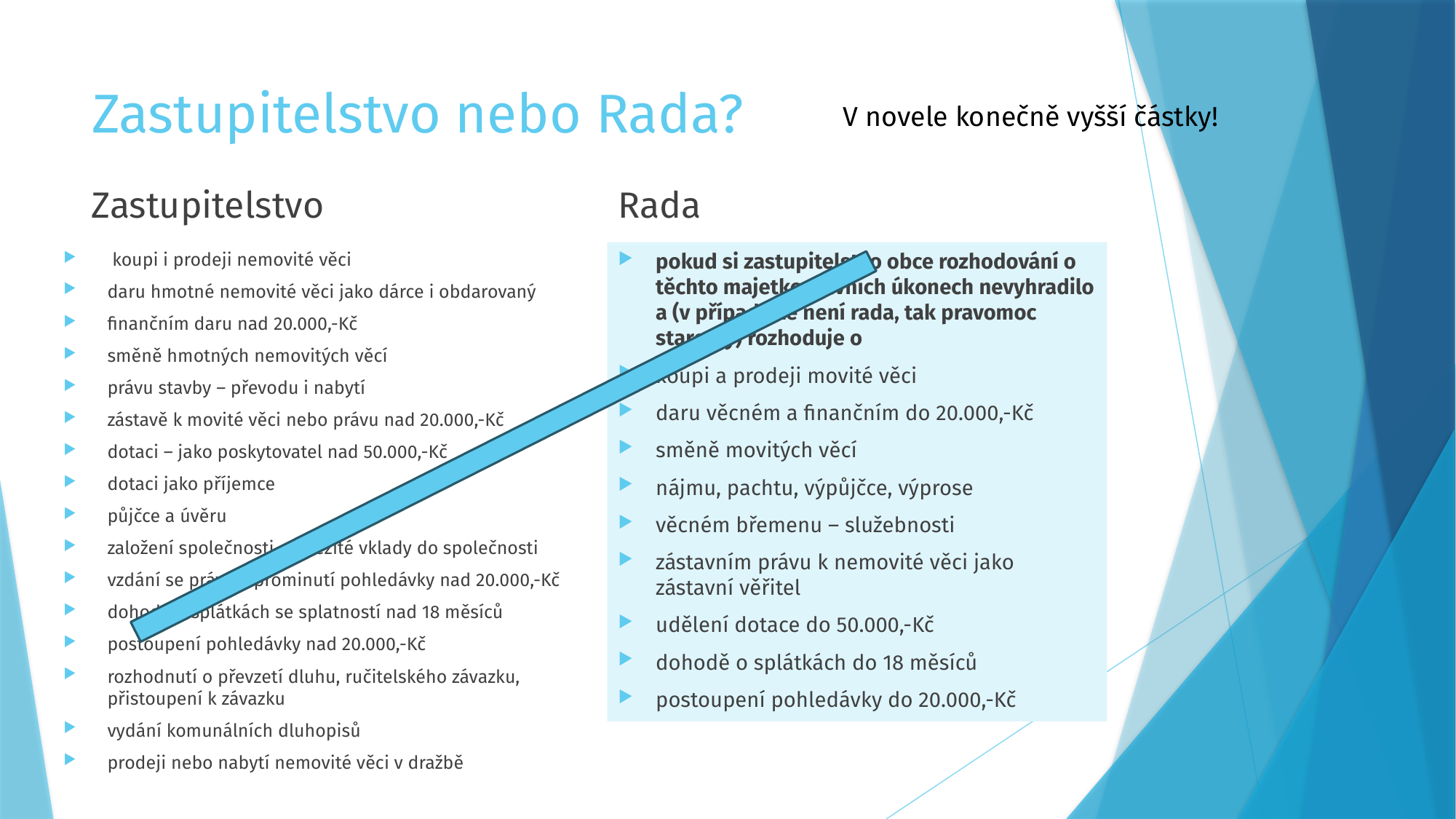

# Zastupitelstvo nebo Rada?
V novele konečně vyšší částky!
Zastupitelstvo
Rada
 koupi i prodeji nemovité věci
daru hmotné nemovité věci jako dárce i obdarovaný
finančním daru nad 20.000,-Kč
směně hmotných nemovitých věcí
právu stavby – převodu i nabytí
zástavě k movité věci nebo právu nad 20.000,-Kč
dotaci – jako poskytovatel nad 50.000,-Kč
dotaci jako příjemce
půjčce a úvěru
založení společnosti, peněžité vklady do společnosti
vzdání se práva a prominutí pohledávky nad 20.000,-Kč
dohoda o splátkách se splatností nad 18 měsíců
postoupení pohledávky nad 20.000,-Kč
rozhodnutí o převzetí dluhu, ručitelského závazku, přistoupení k závazku
vydání komunálních dluhopisů
prodeji nebo nabytí nemovité věci v dražbě

pokud si zastupitelstvo obce rozhodování o těchto majetkoprávních úkonech nevyhradilo a (v případě že není rada, tak pravomoc starosty) rozhoduje o
koupi a prodeji movité věci
daru věcném a finančním do 20.000,-Kč
směně movitých věcí
nájmu, pachtu, výpůjčce, výprose
věcném břemenu – služebnosti
zástavním právu k nemovité věci jako zástavní věřitel
udělení dotace do 50.000,-Kč
dohodě o splátkách do 18 měsíců
postoupení pohledávky do 20.000,-Kč